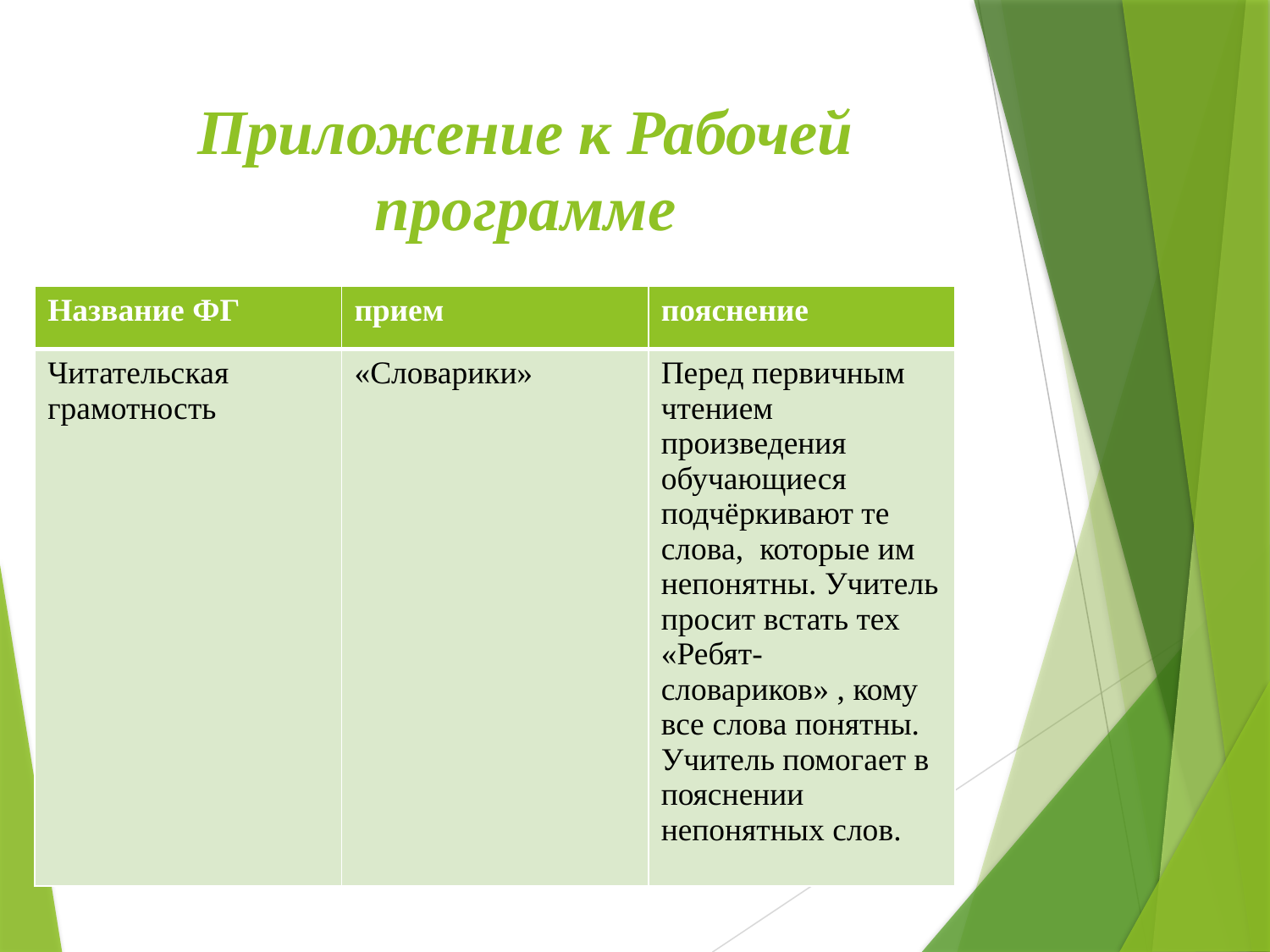

# Приложение к Рабочей программе
| Название ФГ | прием | пояснение |
| --- | --- | --- |
| Читательская грамотность | «Словарики» | Перед первичным чтением произведения обучающиеся подчёркивают те слова, которые им непонятны. Учитель просит встать тех «Ребят-словариков» , кому все слова понятны. Учитель помогает в пояснении непонятных слов. |